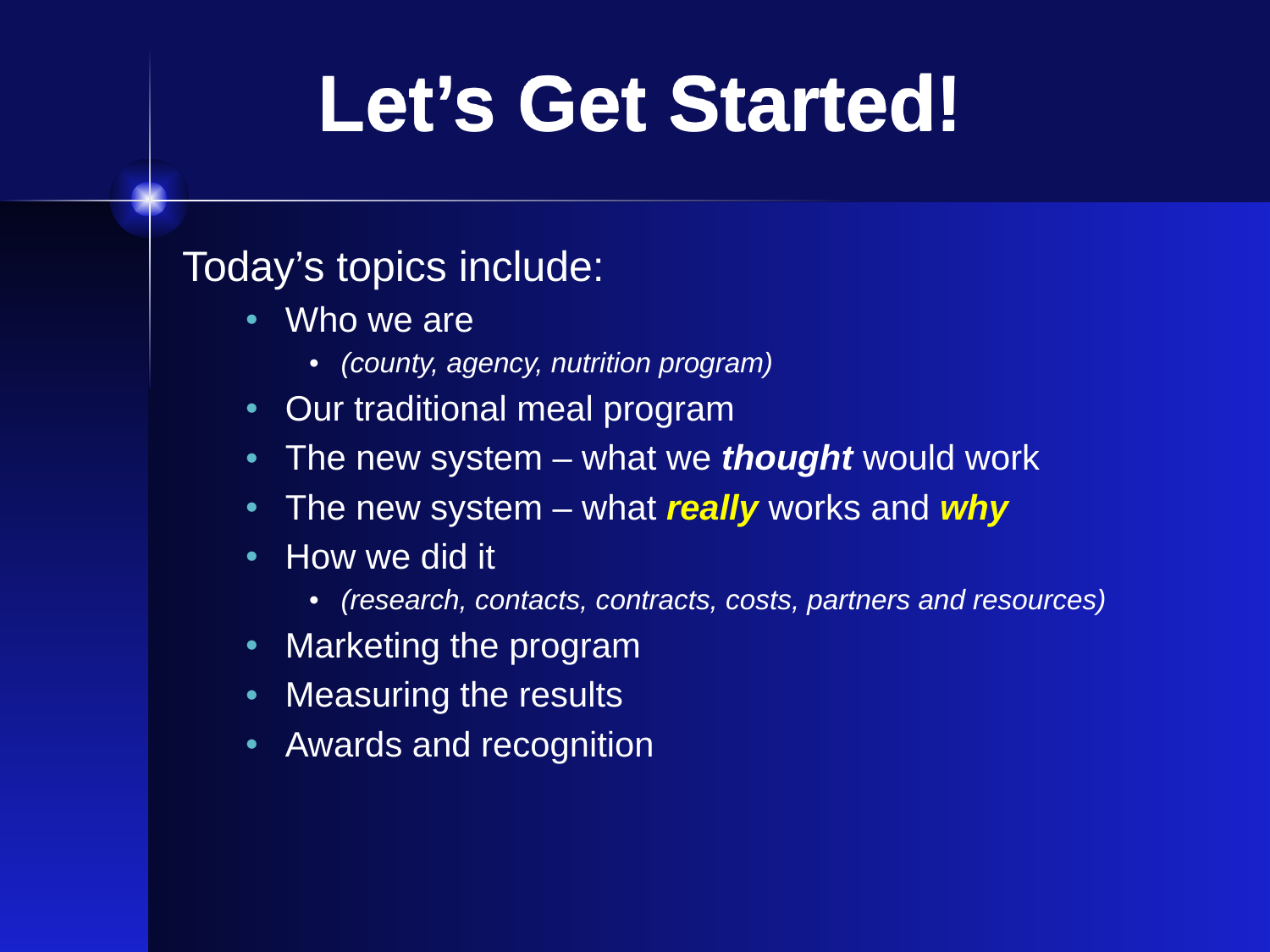

# Let’s Get Started!
Today’s topics include:
Who we are
(county, agency, nutrition program)
Our traditional meal program
The new system – what we thought would work
The new system – what really works and why
How we did it
(research, contacts, contracts, costs, partners and resources)
Marketing the program
Measuring the results
Awards and recognition